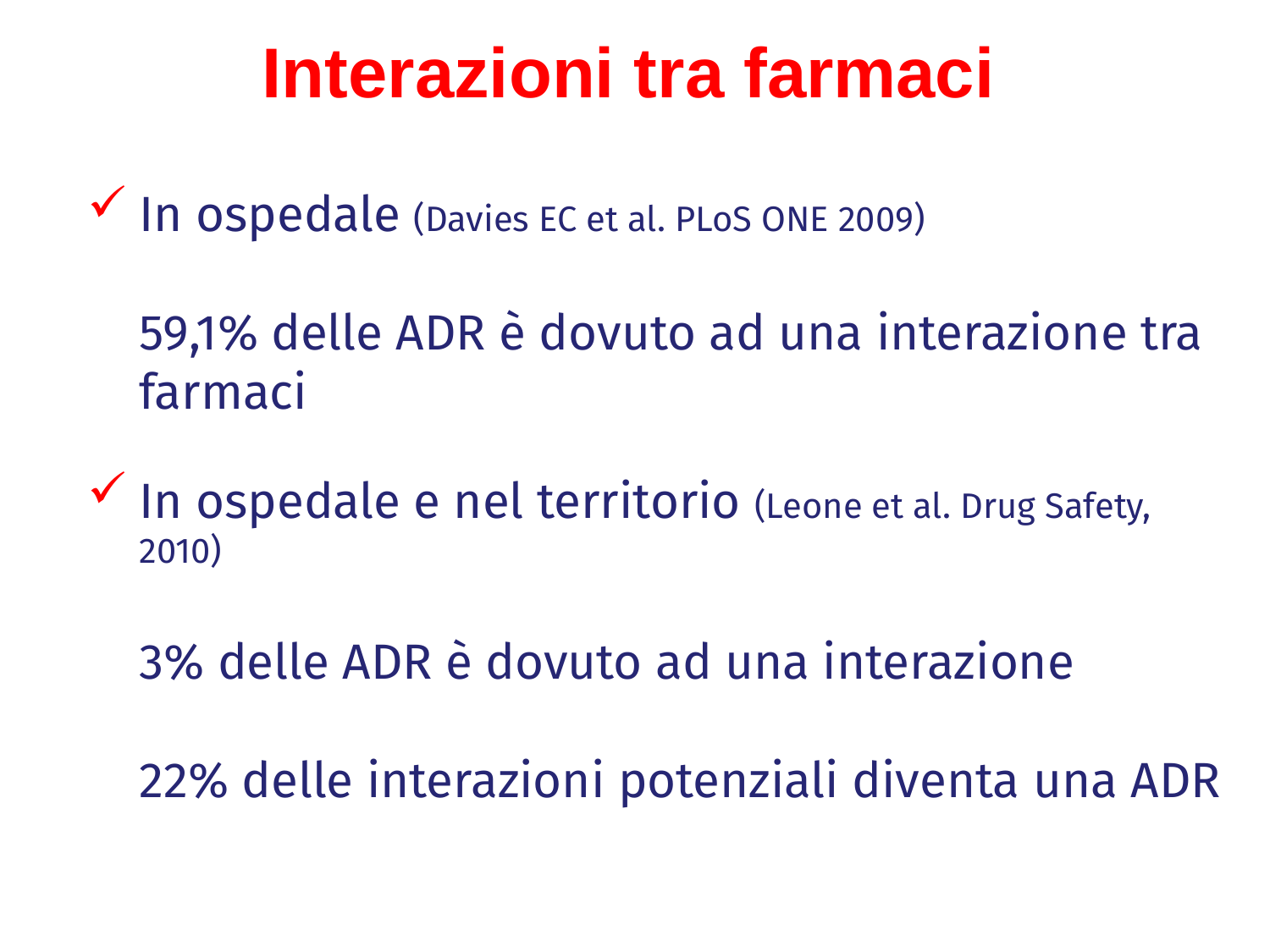

Interazioni tra farmaci
In ospedale (Davies EC et al. PLoS ONE 2009)
59,1% delle ADR è dovuto ad una interazione tra farmaci
In ospedale e nel territorio (Leone et al. Drug Safety, 2010)
3% delle ADR è dovuto ad una interazione
22% delle interazioni potenziali diventa una ADR